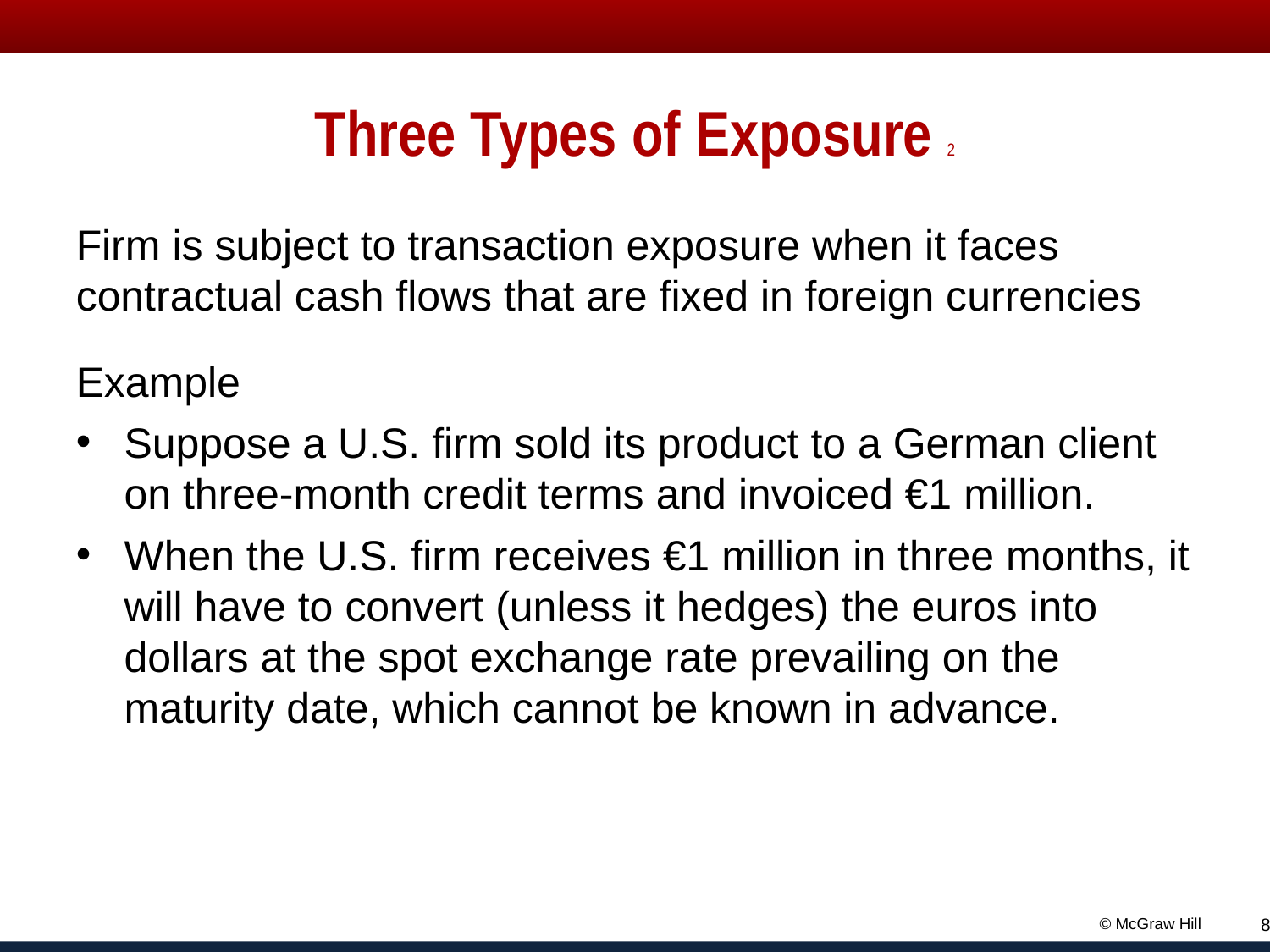

# Three Types of Exposure 2
Firm is subject to transaction exposure when it faces contractual cash flows that are fixed in foreign currencies
Example
Suppose a U.S. firm sold its product to a German client on three-month credit terms and invoiced €1 million.
When the U.S. firm receives €1 million in three months, it will have to convert (unless it hedges) the euros into dollars at the spot exchange rate prevailing on the maturity date, which cannot be known in advance.